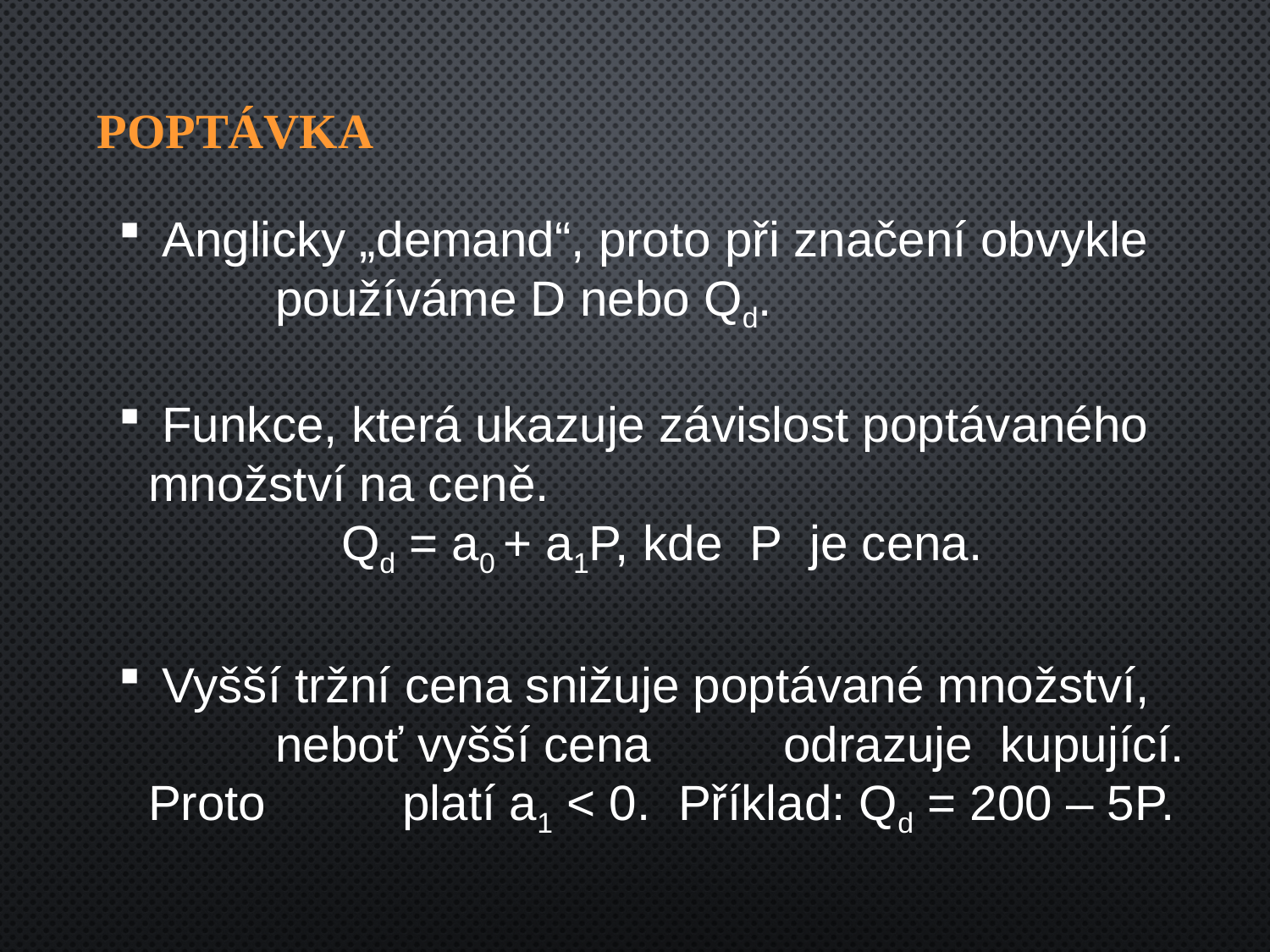

# Poptávka
 Anglicky „demand“, proto při značení obvykle      	používáme D nebo Qd.

 Funkce, která ukazuje závislost poptávaného 	množství na ceně.
 Qd = a0 + a1P, kde  P  je cena.

 Vyšší tržní cena snižuje poptávané množství, 	neboť vyšší cena 	odrazuje  kupující. Proto 	platí a1 < 0.  Příklad: Qd = 200 – 5P.